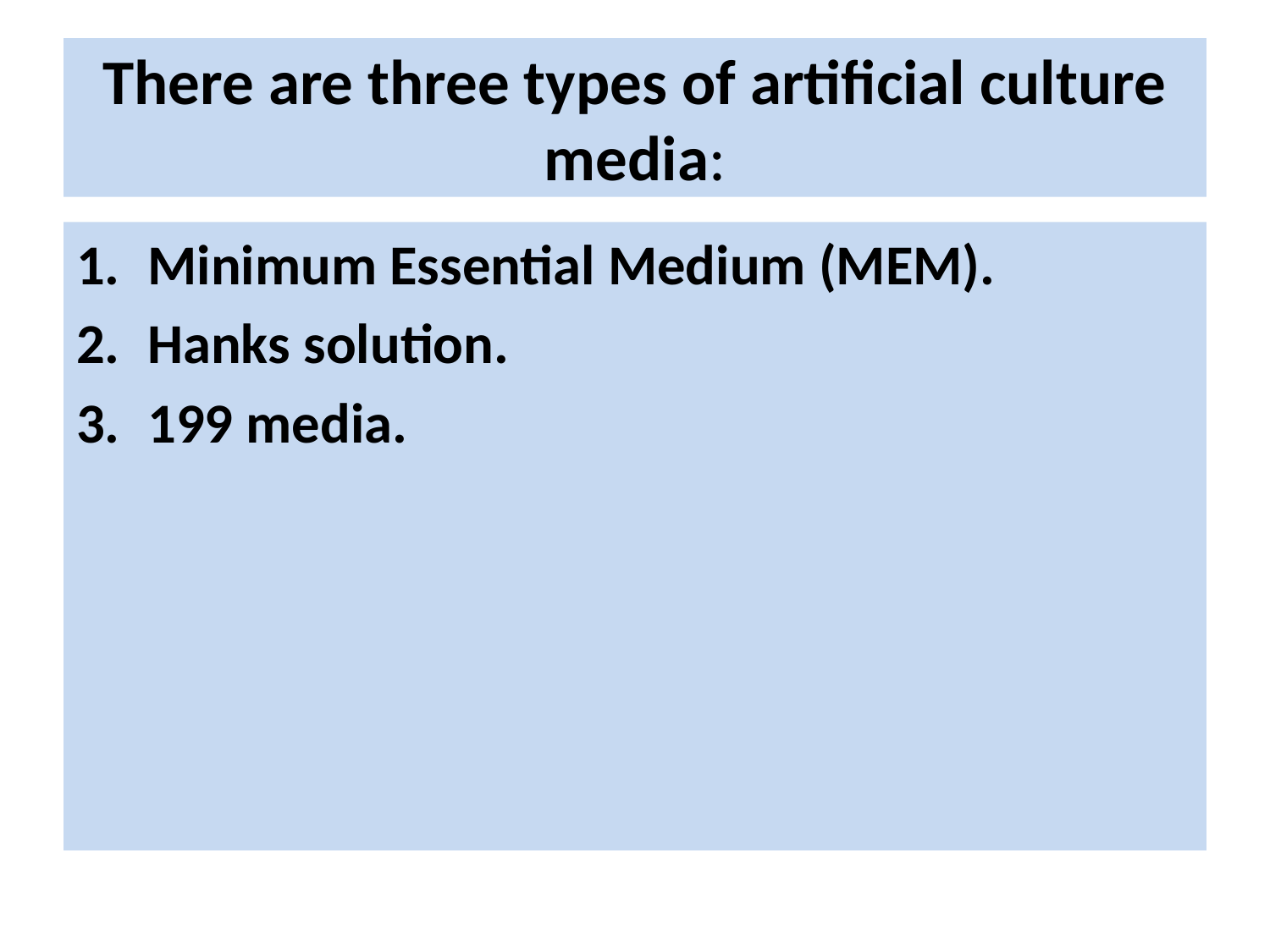

# There are three types of artificial culture media:
Minimum Essential Medium (MEM).
Hanks solution.
199 media.